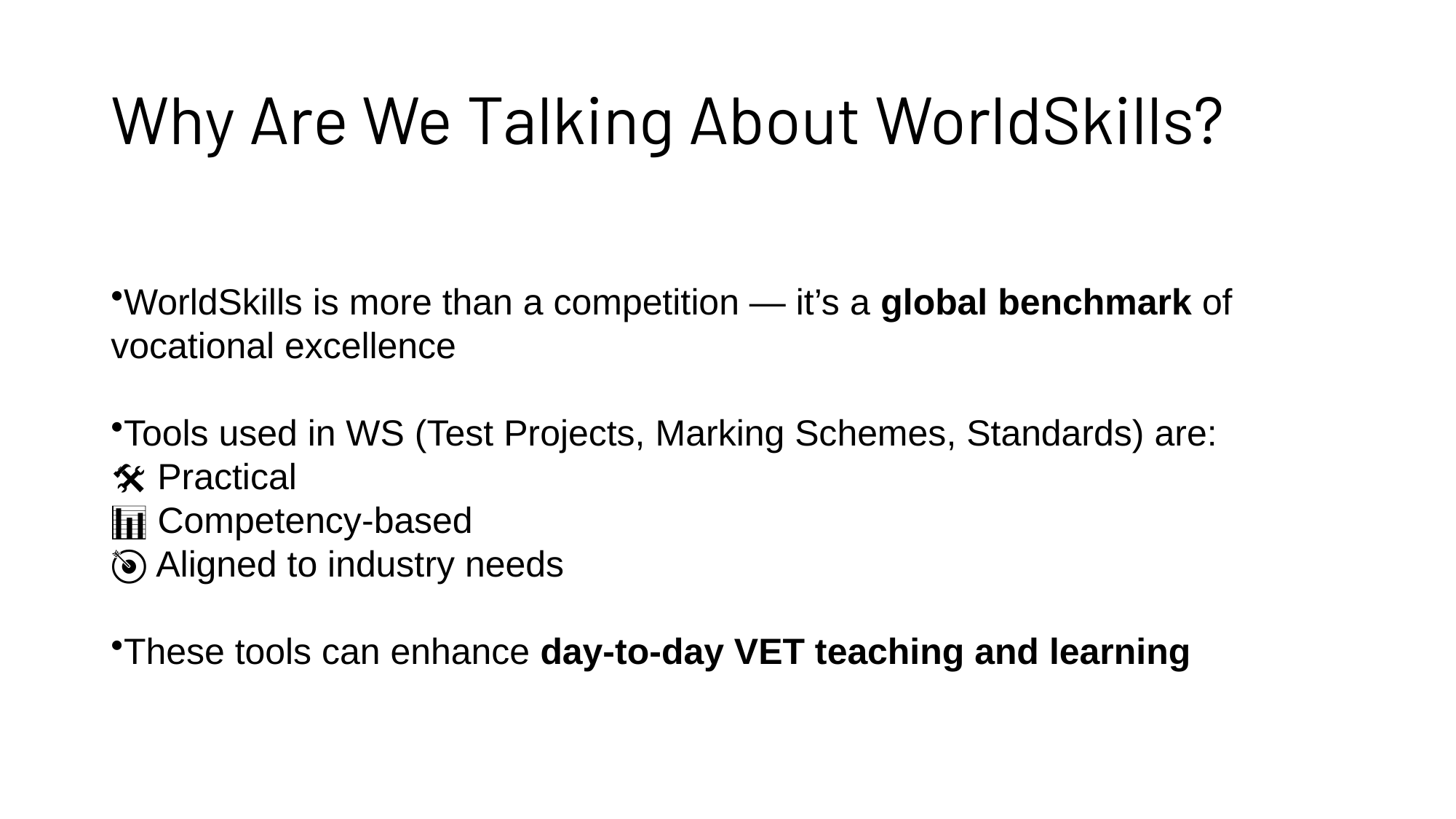

# Why Are We Talking About WorldSkills?
WorldSkills is more than a competition — it’s a global benchmark of vocational excellence

Tools used in WS (Test Projects, Marking Schemes, Standards) are:
🛠 Practical
📊 Competency-based
🎯 Aligned to industry needs

These tools can enhance day-to-day VET teaching and learning